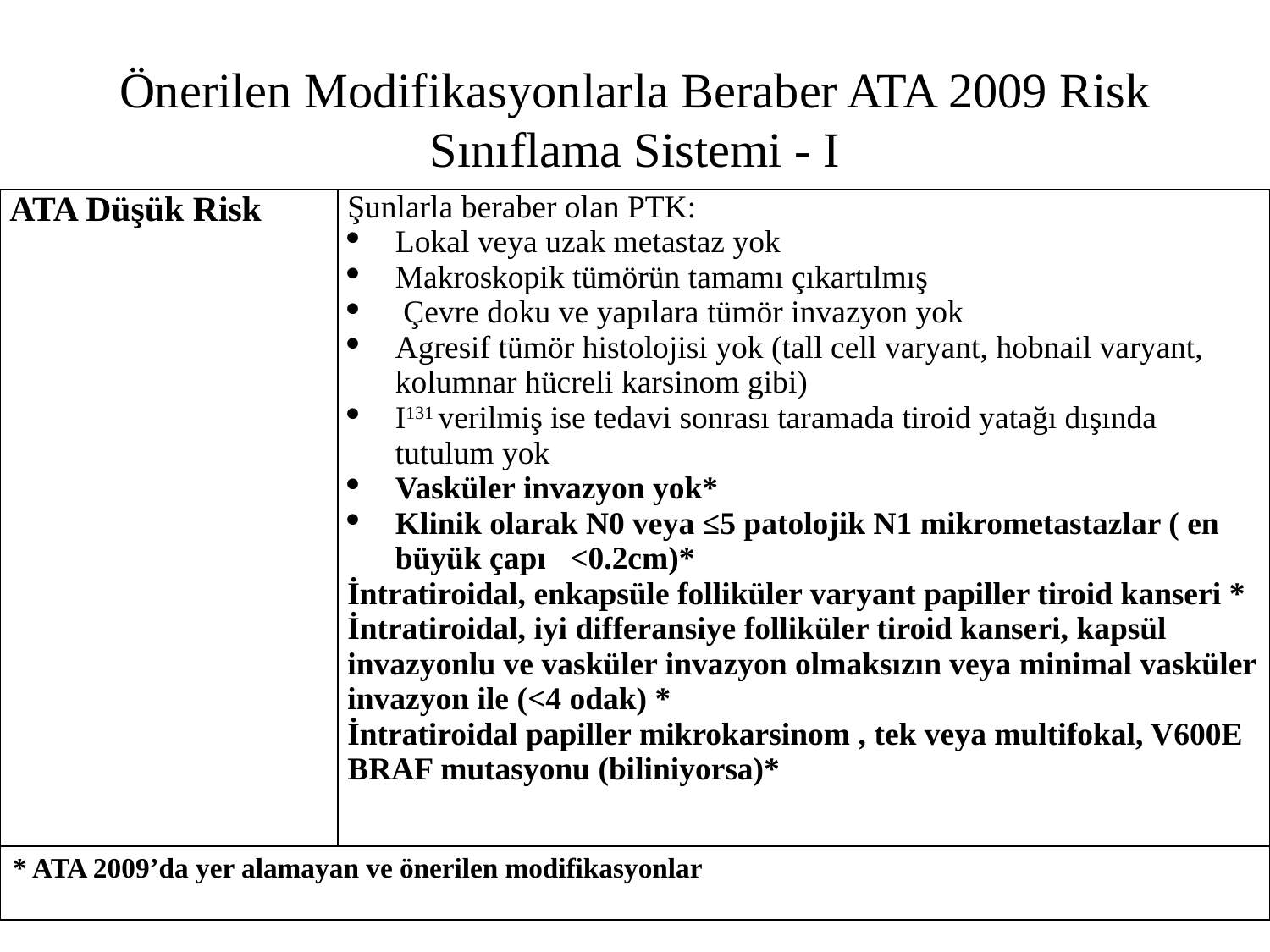

# Önerilen Modifikasyonlarla Beraber ATA 2009 Risk Sınıflama Sistemi - I
| ATA Düşük Risk | Şunlarla beraber olan PTK: Lokal veya uzak metastaz yok Makroskopik tümörün tamamı çıkartılmış Çevre doku ve yapılara tümör invazyon yok Agresif tümör histolojisi yok (tall cell varyant, hobnail varyant, kolumnar hücreli karsinom gibi) I131 verilmiş ise tedavi sonrası taramada tiroid yatağı dışında tutulum yok Vasküler invazyon yok\* Klinik olarak N0 veya ≤5 patolojik N1 mikrometastazlar ( en büyük çapı <0.2cm)\* İntratiroidal, enkapsüle folliküler varyant papiller tiroid kanseri \* İntratiroidal, iyi differansiye folliküler tiroid kanseri, kapsül invazyonlu ve vasküler invazyon olmaksızın veya minimal vasküler invazyon ile (<4 odak) \* İntratiroidal papiller mikrokarsinom , tek veya multifokal, V600E BRAF mutasyonu (biliniyorsa)\* |
| --- | --- |
| \* ATA 2009’da yer alamayan ve önerilen modifikasyonlar |  |